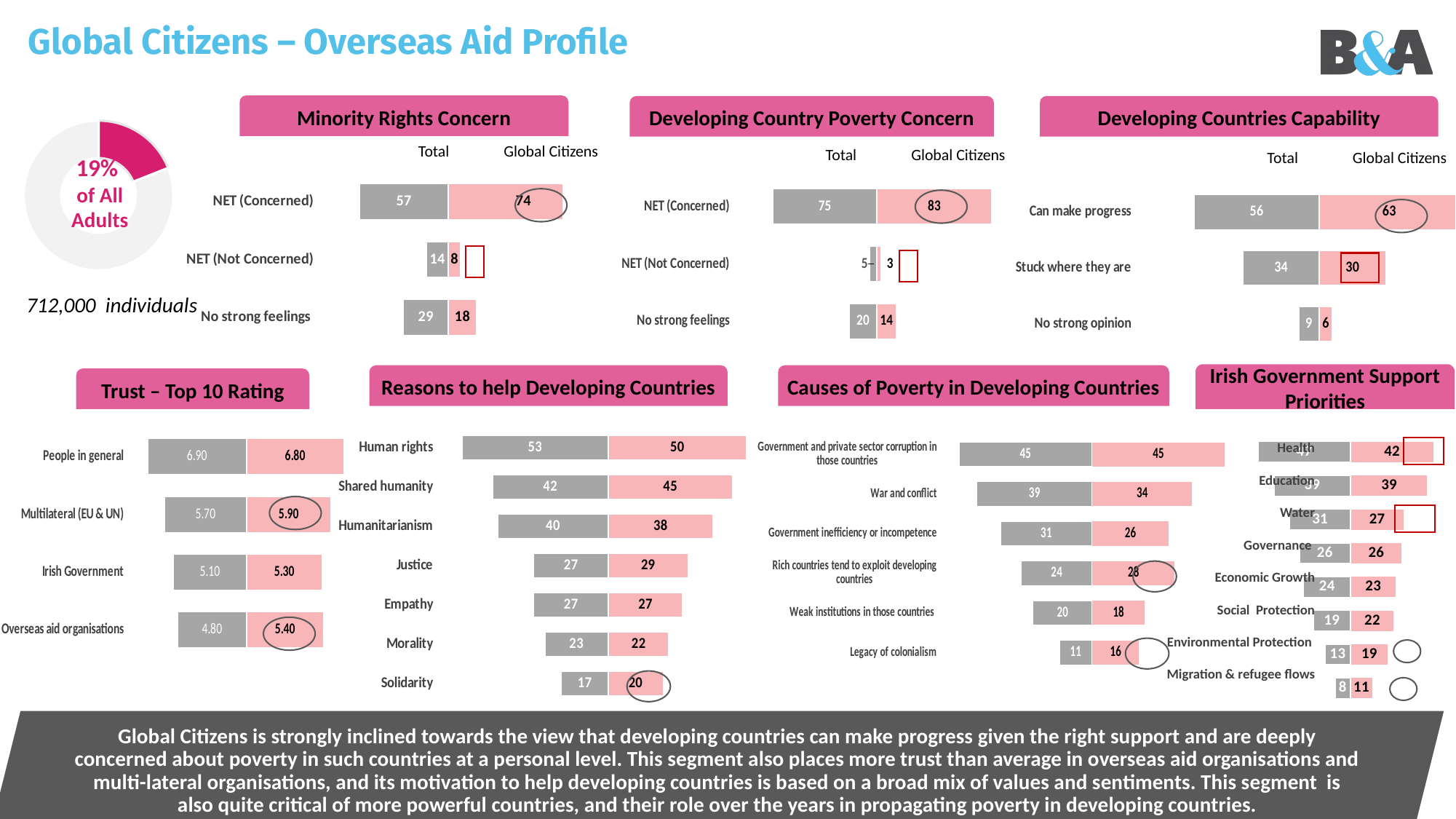

# Global Citizens – Overseas Aid Profile
Minority Rights Concern
Developing Countries Capability
Developing Country Poverty Concern

### Chart

| Category | Sales |
|---|---|
| 1st Qtr | 0.19 |
| 2nd Qtr | 0.81 |
Global Citizens
Total
Global Citizens
Total
Global Citizens
Total
19%
of All Adults

### Chart

| Category | Total | S.1 |
|---|---|---|
| NET (Concerned) | -57.0 | 74.0 |
| NET (Not Concerned) | -14.0 | 8.0 |
| No strong feelings  | -29.0 | 18.0 |

### Chart

| Category | Total | S.1 |
|---|---|---|
| NET (Concerned) | -75.0 | 83.0 |
| NET (Not Concerned) | -5.0 | 3.0 |
| No strong feelings | -20.0 | 14.0 |

### Chart

| Category | Total | S.1 |
|---|---|---|
| Can make progress | -56.0 | 63.0 |
| Stuck where they are | -34.0 | 30.0 |
| No strong opinion | -9.0 | 6.0 |

712,000  individuals
Irish Government Support Priorities
Reasons to help Developing Countries
Causes of Poverty in Developing Countries
Trust – Top 10 Rating

### Chart

| Category | Total | S.1 |
|---|---|---|
| People in general | -6.9 | 6.8 |
| Multilateral (EU & UN) | -5.7 | 5.9 |
| Irish Government | -5.1 | 5.3 |
| Overseas aid organisations | -4.8 | 5.4 |

### Chart

| Category | Total | S.1 |
|---|---|---|
| Human rights | -53.0 | 50.0 |
| Shared humanity | -42.0 | 45.0 |
| Humanitarianism | -40.0 | 38.0 |
| Justice | -27.0 | 29.0 |
| Empathy | -27.0 | 27.0 |
| Morality | -23.0 | 22.0 |
| Solidarity | -17.0 | 20.0 |

### Chart

| Category | Total | S.1 |
|---|---|---|
| Health | -47.0 | 42.0 |
| Education | -39.0 | 39.0 |
| Water | -31.0 | 27.0 |
| Governance  | -26.0 | 26.0 |
| Economic Growth | -24.0 | 23.0 |
| Social  Protection systems | -19.0 | 22.0 |
| Environmental Protection  | -13.0 | 19.0 |
| Migration & refugee flows | -8.0 | 11.0 |

### Chart

| Category | Total | S.1 |
|---|---|---|
| Government and private sector corruption in those countries | -45.0 | 45.0 |
| War and conflict | -39.0 | 34.0 |
| Government inefficiency or incompetence | -31.0 | 26.0 |
| Rich countries tend to exploit developing countries | -24.0 | 28.0 |
| Weak institutions in those countries  | -20.0 | 18.0 |
| Legacy of colonialism | -11.0 | 16.0 |
| Health |
| --- |
| Education |
| Water |
| Governance |
| Economic Growth |
| Social Protection |
| Environmental Protection |
| Migration & refugee flows |

Global Citizens is strongly inclined towards the view that developing countries can make progress given the right support and are deeply concerned about poverty in such countries at a personal level. This segment also places more trust than average in overseas aid organisations and multi-lateral organisations, and its motivation to help developing countries is based on a broad mix of values and sentiments. This segment  is also quite critical of more powerful countries, and their role over the years in propagating poverty in developing countries.